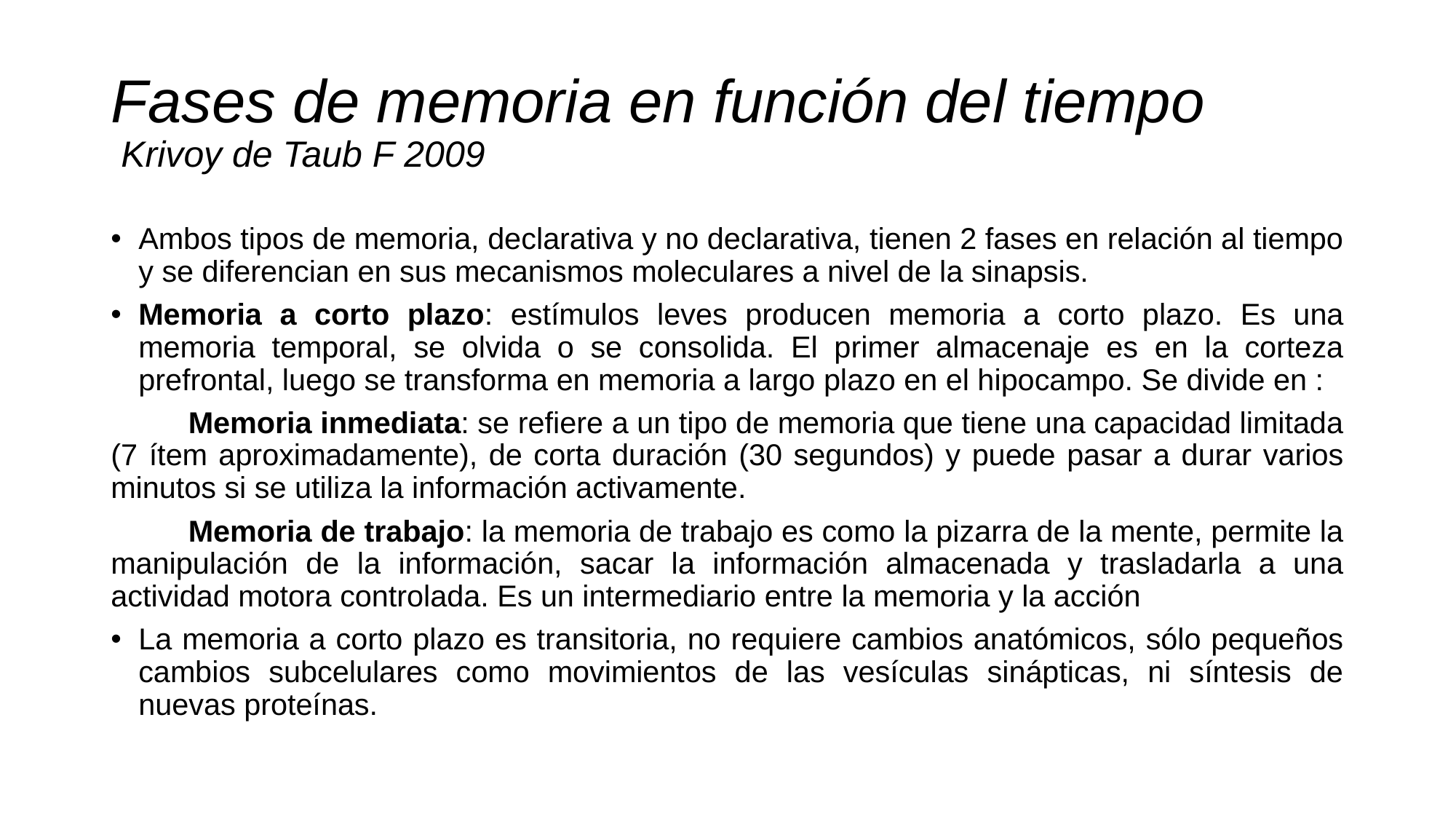

# Fases de memoria en función del tiempo Krivoy de Taub F 2009
Ambos tipos de memoria, declarativa y no declarativa, tienen 2 fases en relación al tiempo y se diferencian en sus mecanismos moleculares a nivel de la sinapsis.
Memoria a corto plazo: estímulos leves producen memoria a corto plazo. Es una memoria temporal, se olvida o se consolida. El primer almacenaje es en la corteza prefrontal, luego se transforma en memoria a largo plazo en el hipocampo. Se divide en :
	Memoria inmediata: se refiere a un tipo de memoria que tiene una capacidad limitada (7 ítem aproximadamente), de corta duración (30 segundos) y puede pasar a durar varios minutos si se utiliza la información activamente.
	Memoria de trabajo: la memoria de trabajo es como la pizarra de la mente, permite la manipulación de la información, sacar la información almacenada y trasladarla a una actividad motora controlada. Es un intermediario entre la memoria y la acción
La memoria a corto plazo es transitoria, no requiere cambios anatómicos, sólo pequeños cambios subcelulares como movimientos de las vesículas sinápticas, ni síntesis de nuevas proteínas.